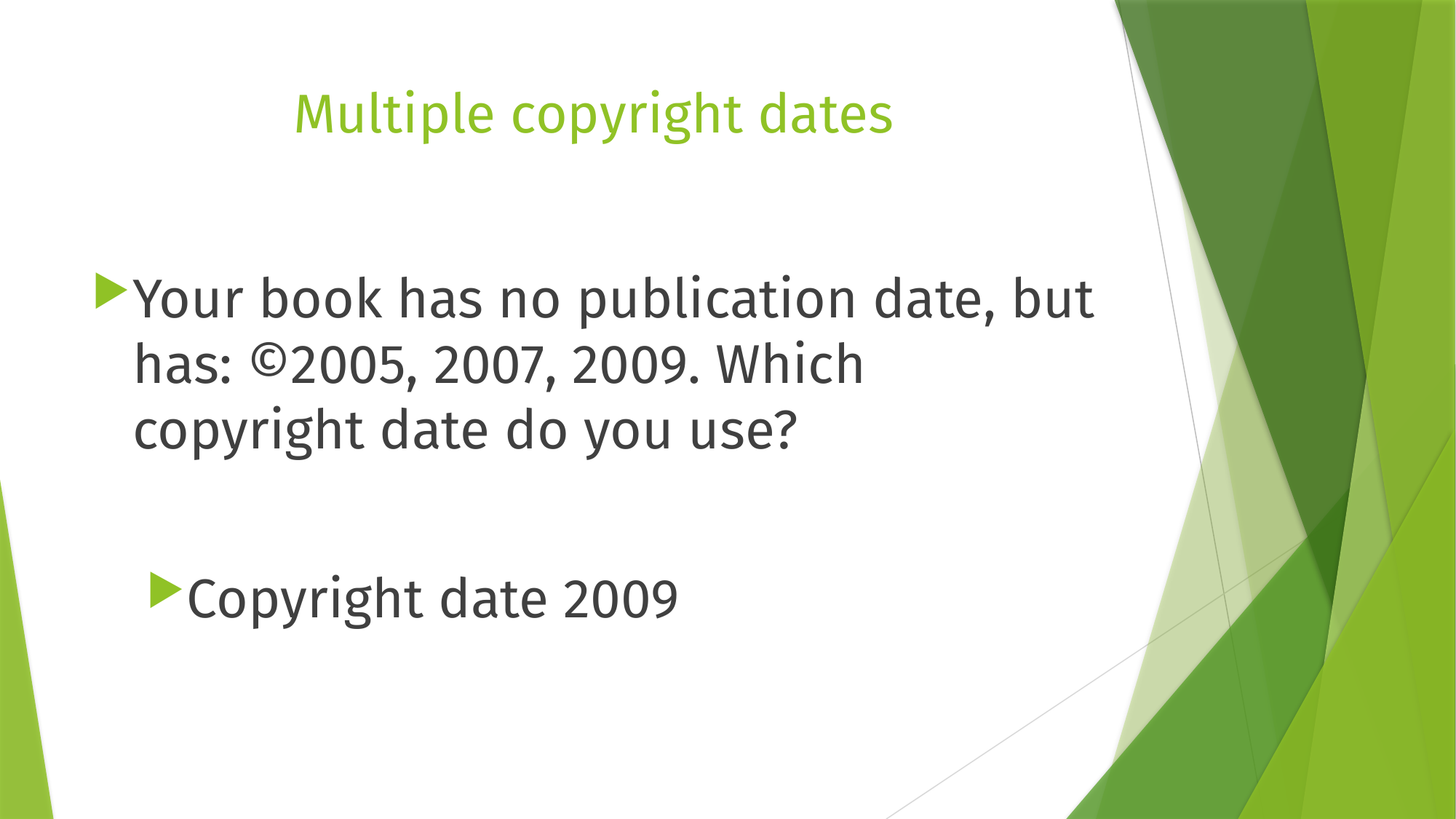

# Multiple copyright dates
Your book has no publication date, but has: ©2005, 2007, 2009. Which copyright date do you use?

Copyright date 2009